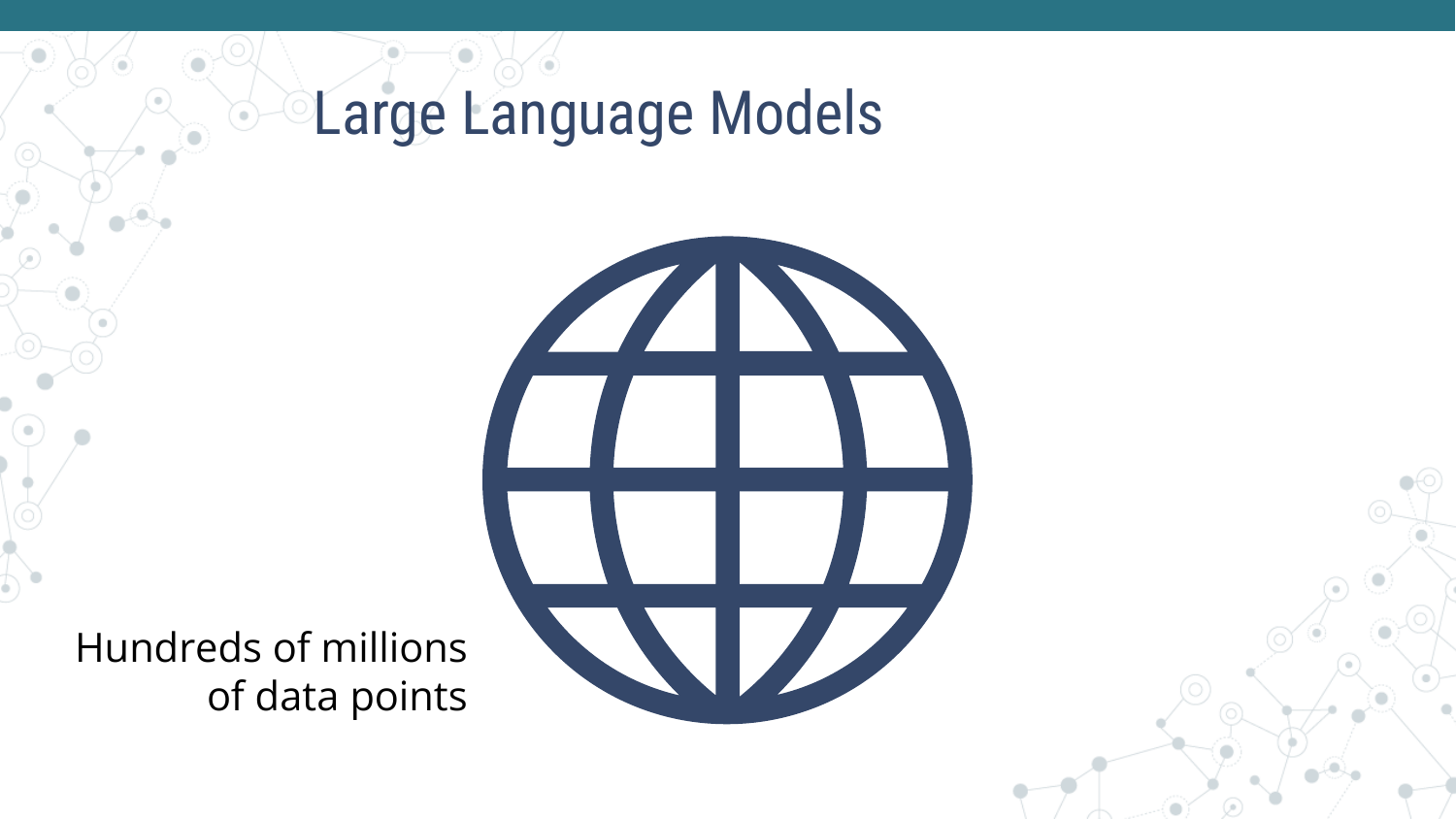

Large Language Models

Hundreds of millions of data points